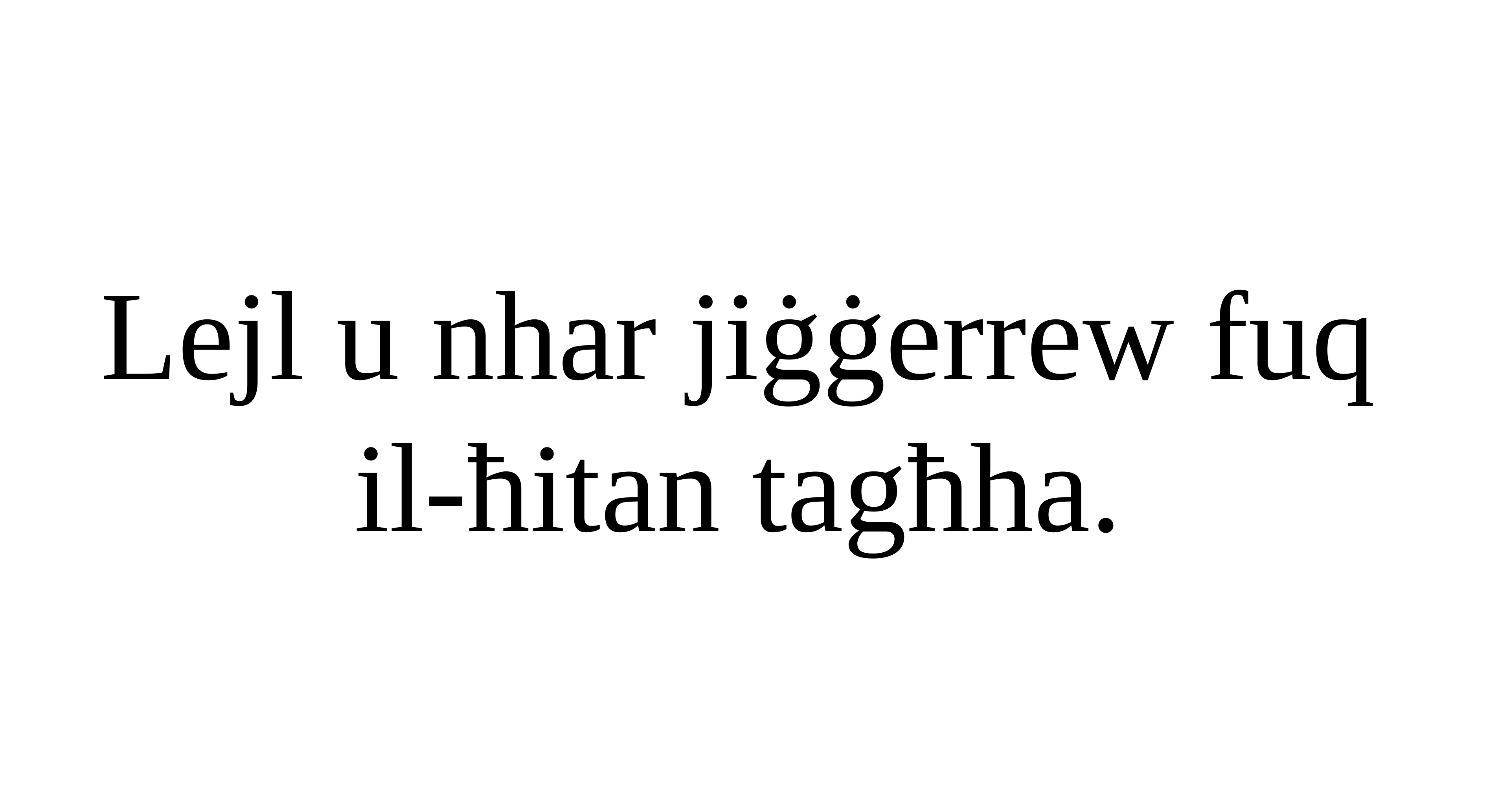

Lejl u nhar jiġġerrew fuq
il-ħitan tagħha.